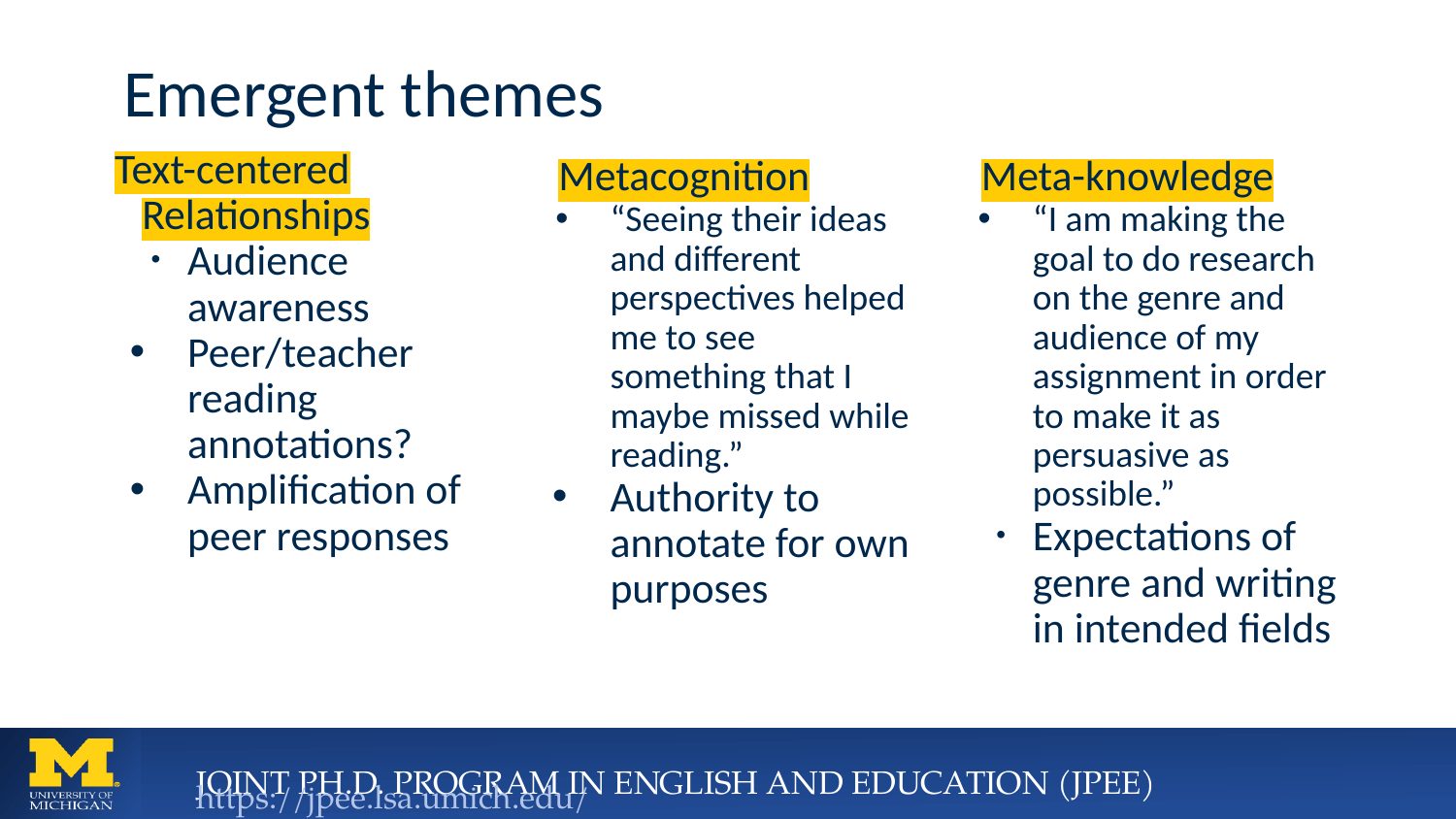

# Emergent themes
Text-centered Relationships
Audience awareness
Peer/teacher reading annotations?
Amplification of peer responses
Metacognition
“Seeing their ideas and different perspectives helped me to see something that I maybe missed while reading.”
Authority to annotate for own purposes
Meta-knowledge
“I am making the goal to do research on the genre and audience of my assignment in order to make it as persuasive as possible.”
Expectations of genre and writing in intended fields